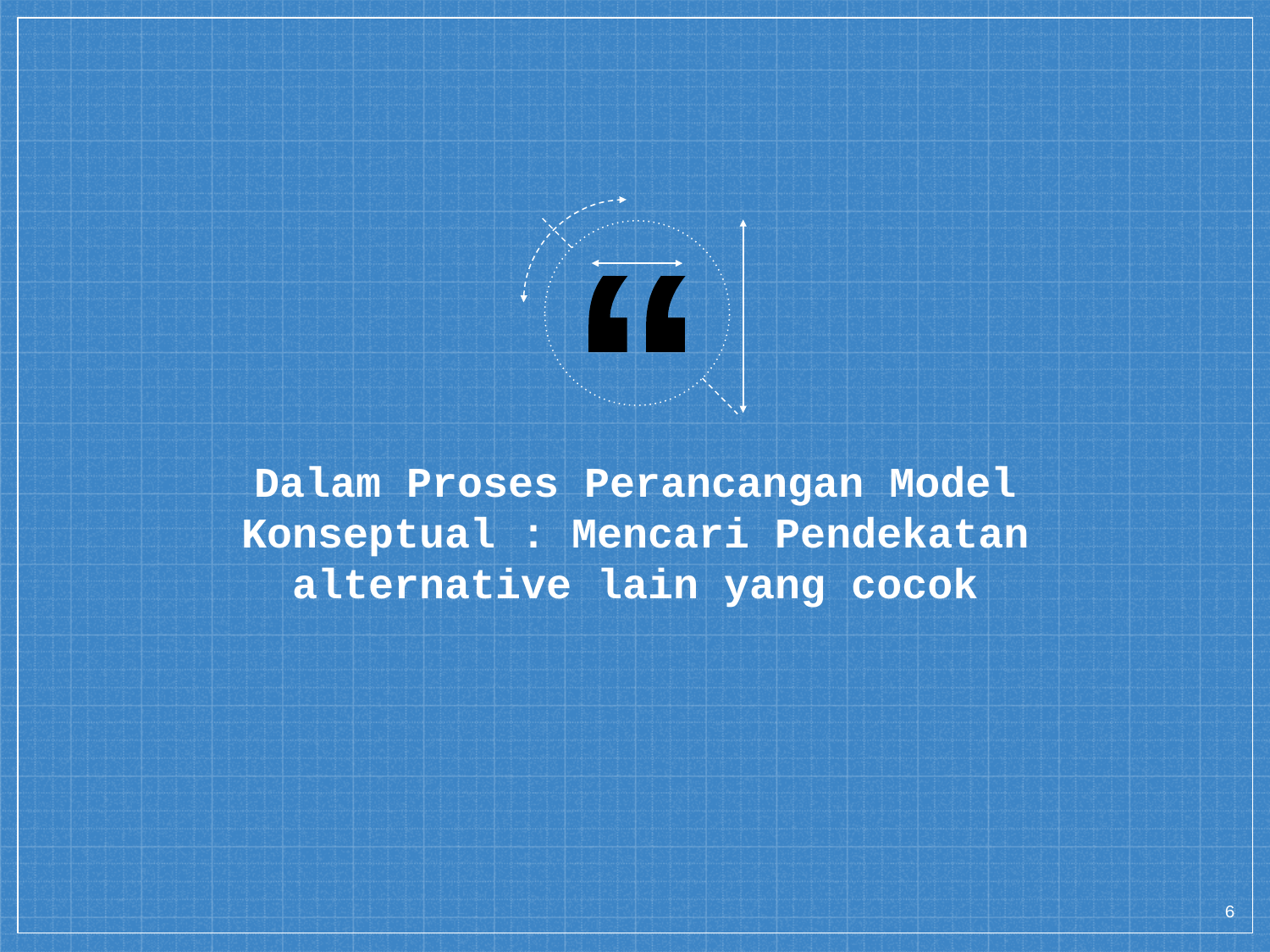

Dalam Proses Perancangan Model Konseptual : Mencari Pendekatan alternative lain yang cocok
6